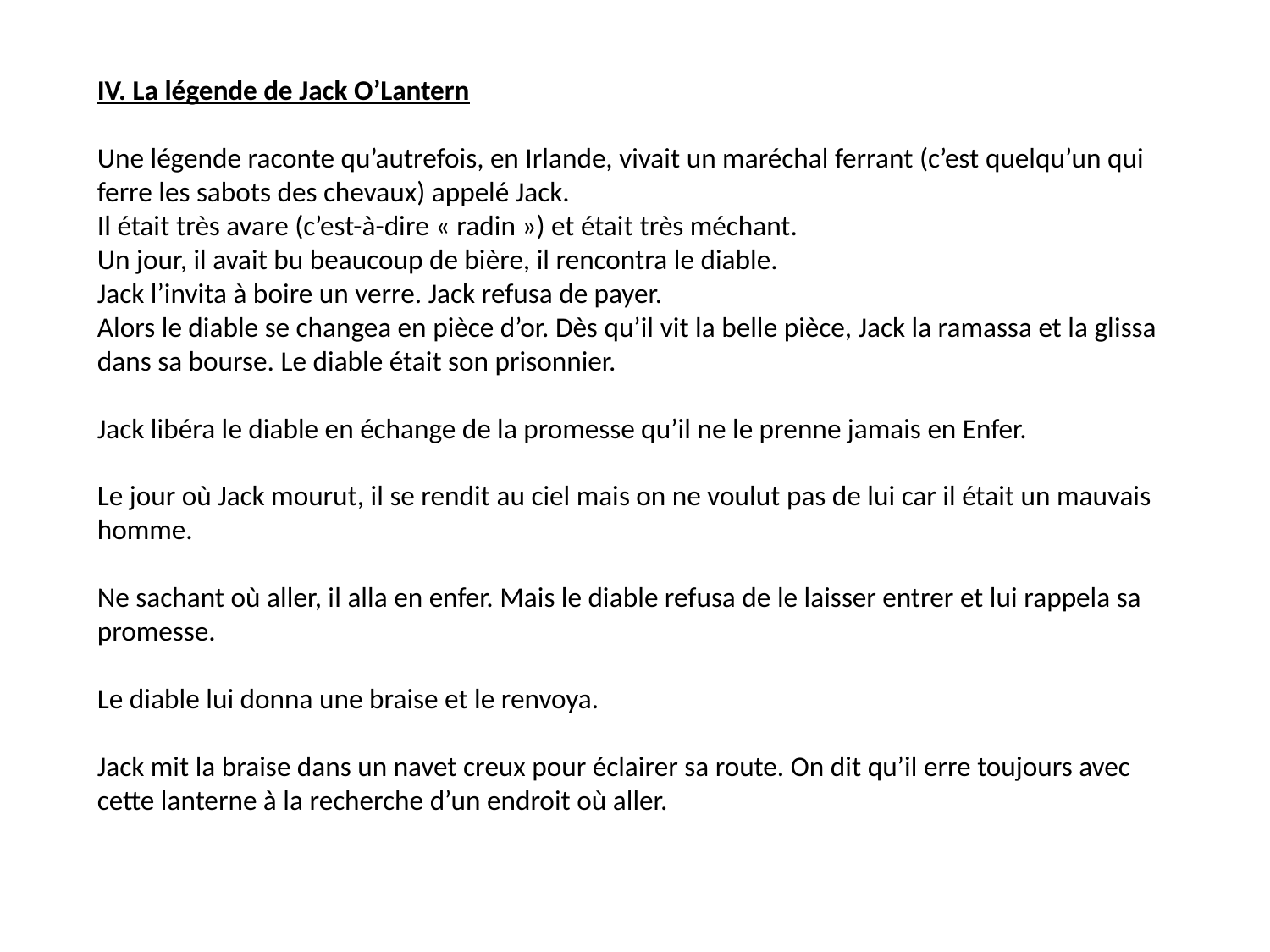

IV. La légende de Jack O’Lantern

Une légende raconte qu’autrefois, en Irlande, vivait un maréchal ferrant (c’est quelqu’un qui ferre les sabots des chevaux) appelé Jack.
Il était très avare (c’est-à-dire « radin ») et était très méchant.
Un jour, il avait bu beaucoup de bière, il rencontra le diable.
Jack l’invita à boire un verre. Jack refusa de payer.
Alors le diable se changea en pièce d’or. Dès qu’il vit la belle pièce, Jack la ramassa et la glissa dans sa bourse. Le diable était son prisonnier.

Jack libéra le diable en échange de la promesse qu’il ne le prenne jamais en Enfer.

Le jour où Jack mourut, il se rendit au ciel mais on ne voulut pas de lui car il était un mauvais homme.

Ne sachant où aller, il alla en enfer. Mais le diable refusa de le laisser entrer et lui rappela sa promesse.

Le diable lui donna une braise et le renvoya.

Jack mit la braise dans un navet creux pour éclairer sa route. On dit qu’il erre toujours avec cette lanterne à la recherche d’un endroit où aller.